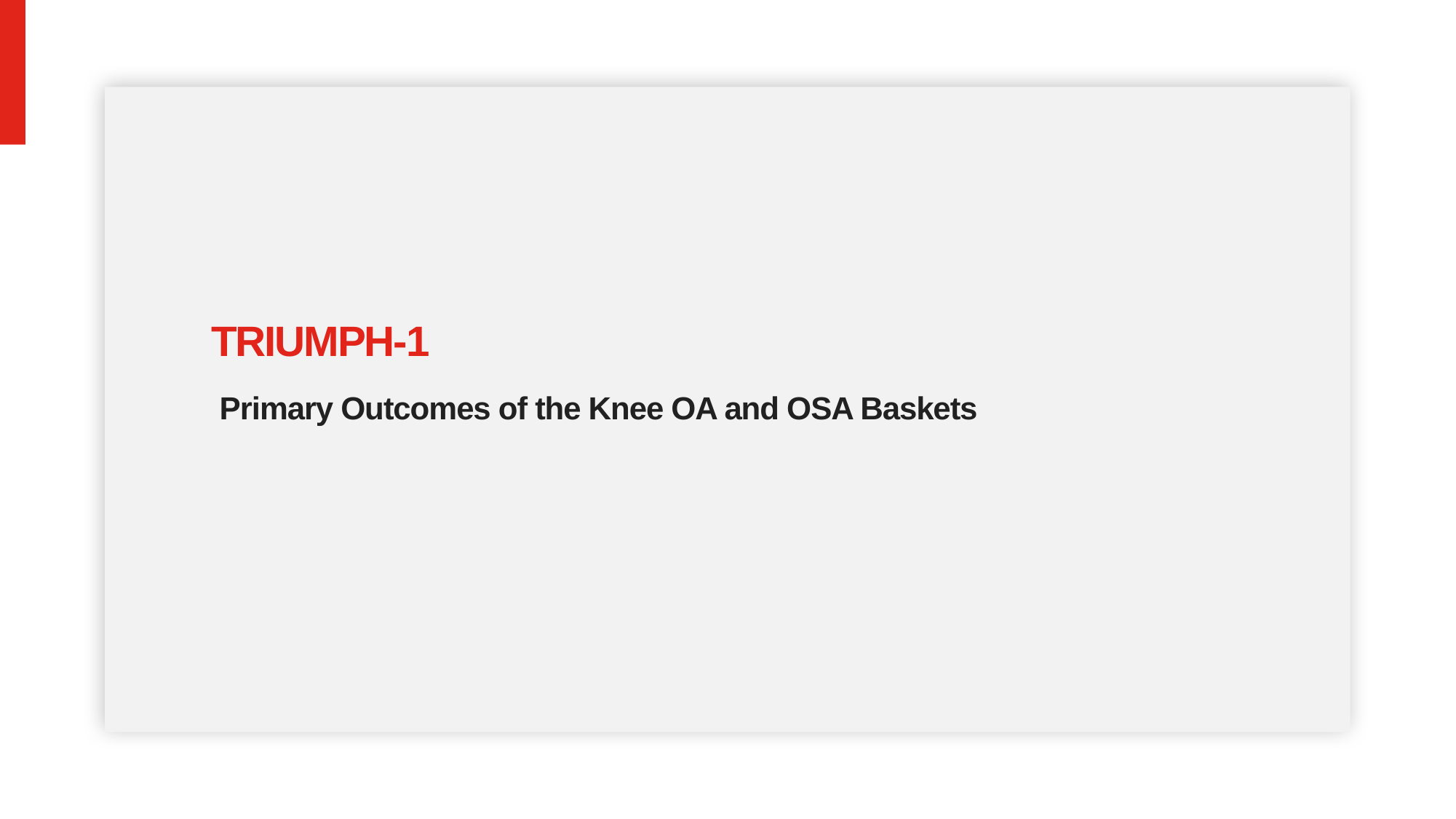

TRIUMPH-1
Primary Outcomes of the Knee OA and OSA Baskets